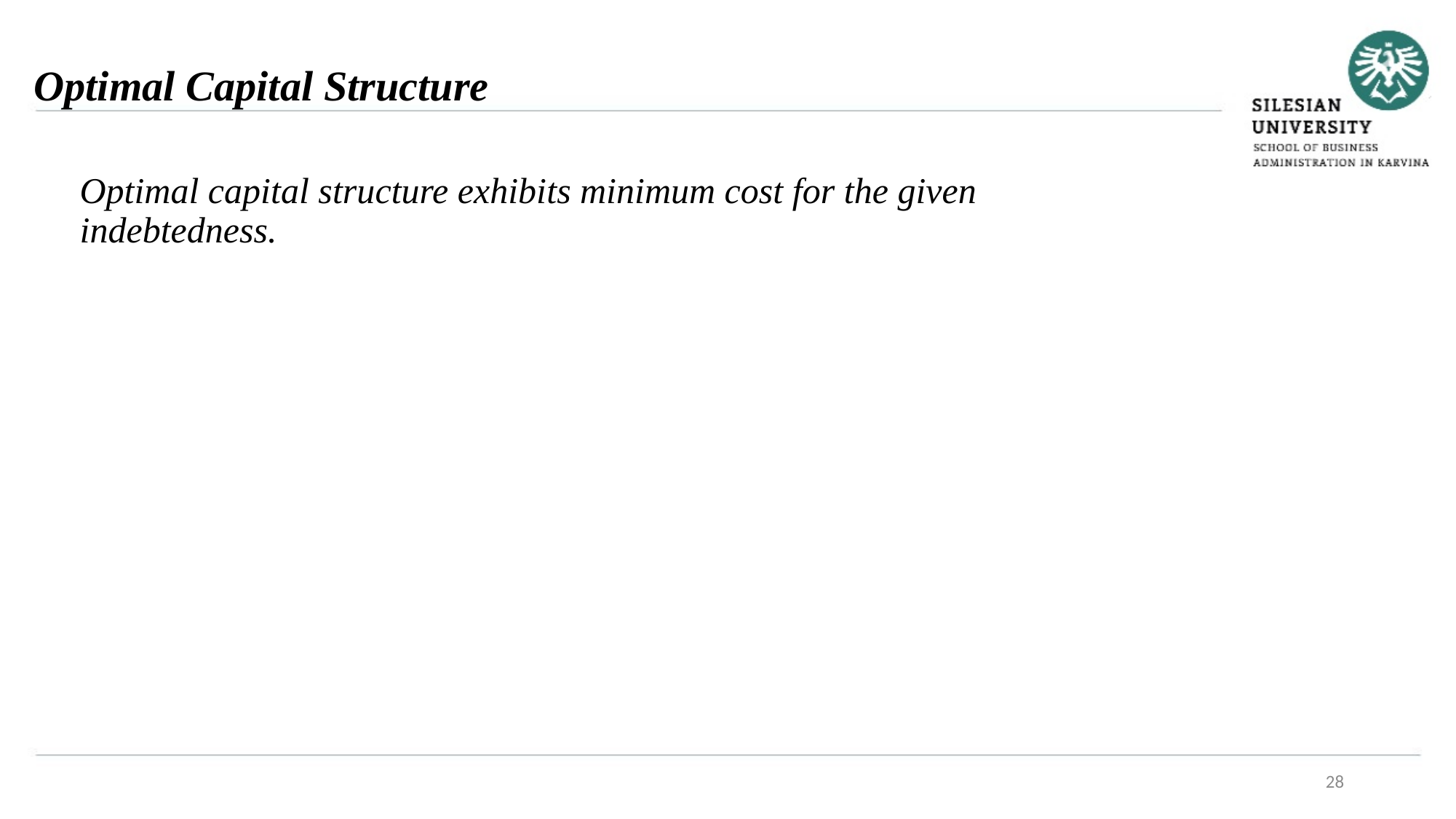

Optimal Capital Structure

Optimal capital structure exhibits minimum cost for the given indebtedness.
28